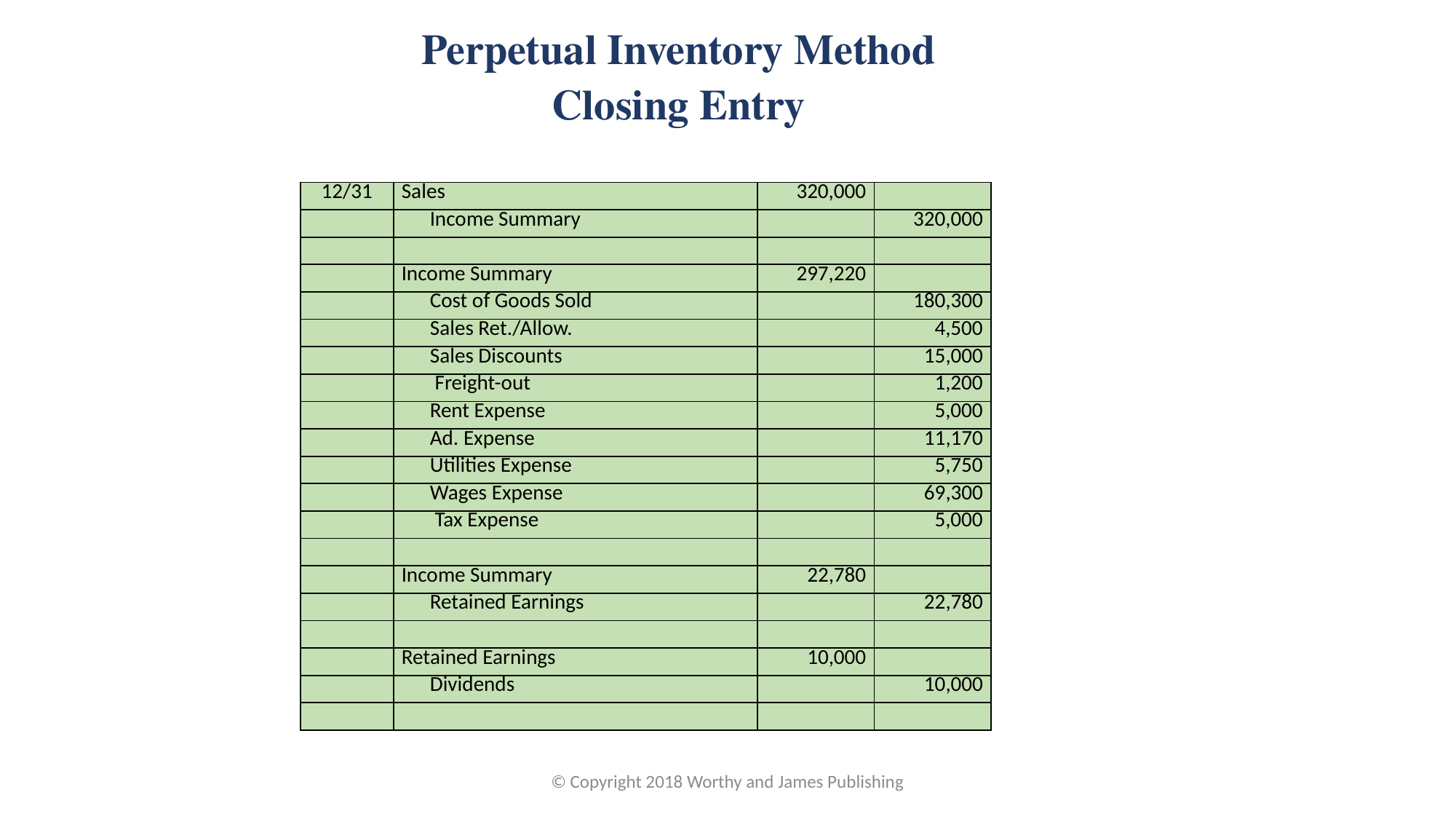

Perpetual Inventory Method
Closing Entry
| 12/31 | Sales | 320,000 |  |
| --- | --- | --- | --- |
|  | Income Summary |  | 320,000 |
|  |  |  |  |
|  | Income Summary | 297,220 |  |
|  | Cost of Goods Sold |  | 180,300 |
|  | Sales Ret./Allow. |  | 4,500 |
|  | Sales Discounts |  | 15,000 |
|  | Freight-out |  | 1,200 |
|  | Rent Expense |  | 5,000 |
|  | Ad. Expense |  | 11,170 |
|  | Utilities Expense |  | 5,750 |
|  | Wages Expense |  | 69,300 |
|  | Tax Expense |  | 5,000 |
|  |  |  |  |
|  | Income Summary | 22,780 |  |
|  | Retained Earnings |  | 22,780 |
|  |  |  |  |
|  | Retained Earnings | 10,000 |  |
|  | Dividends |  | 10,000 |
|  |  |  |  |
© Copyright 2018 Worthy and James Publishing